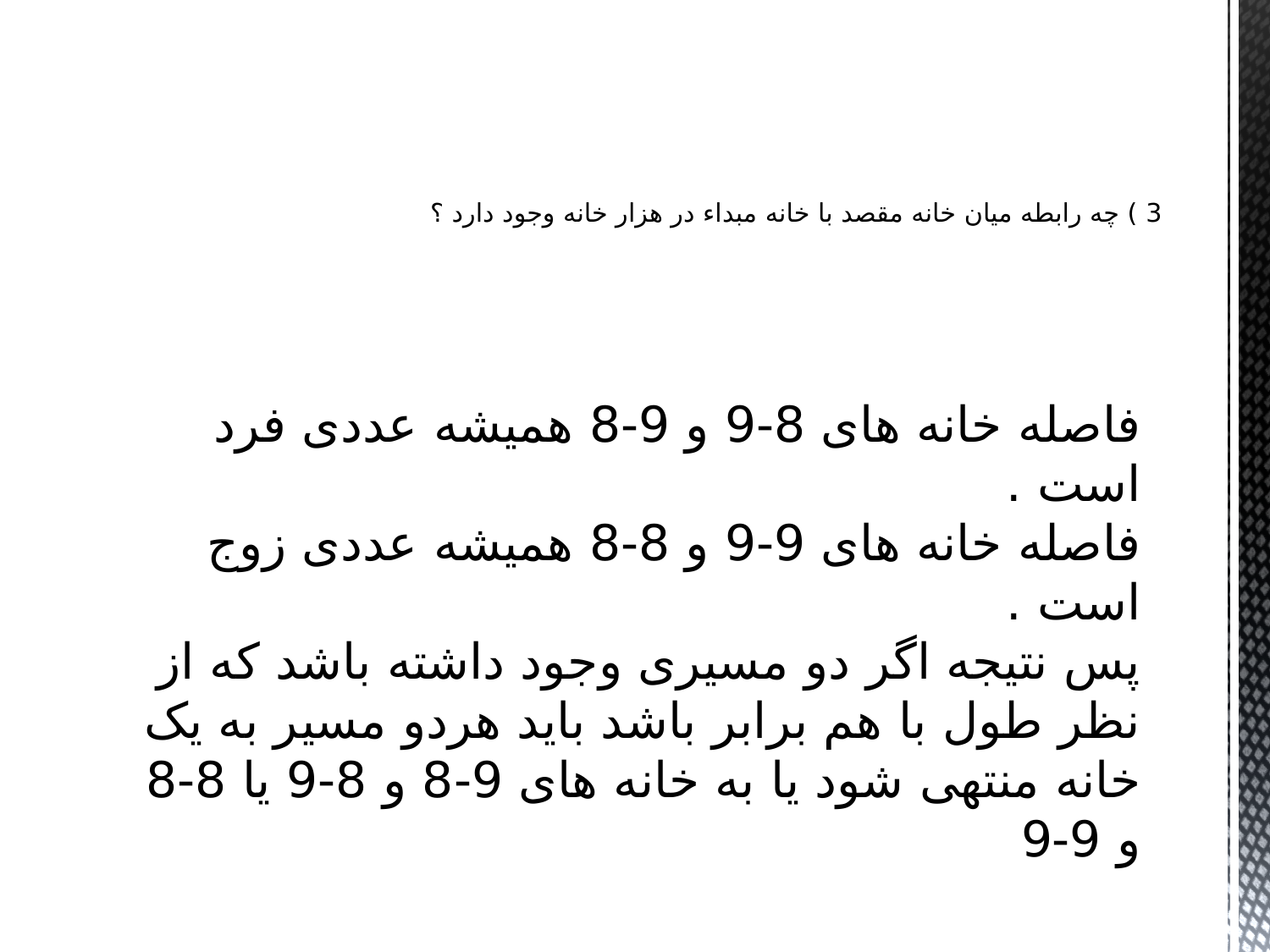

# 3 ) چه رابطه میان خانه مقصد با خانه مبداء در هزار خانه وجود دارد ؟
فاصله خانه های 8-9 و 9-8 همیشه عددی فرد است .
فاصله خانه های 9-9 و 8-8 همیشه عددی زوج است .
پس نتیجه اگر دو مسیری وجود داشته باشد که از نظر طول با هم برابر باشد باید هردو مسیر به یک خانه منتهی شود یا به خانه های 9-8 و 8-9 یا 8-8 و 9-9